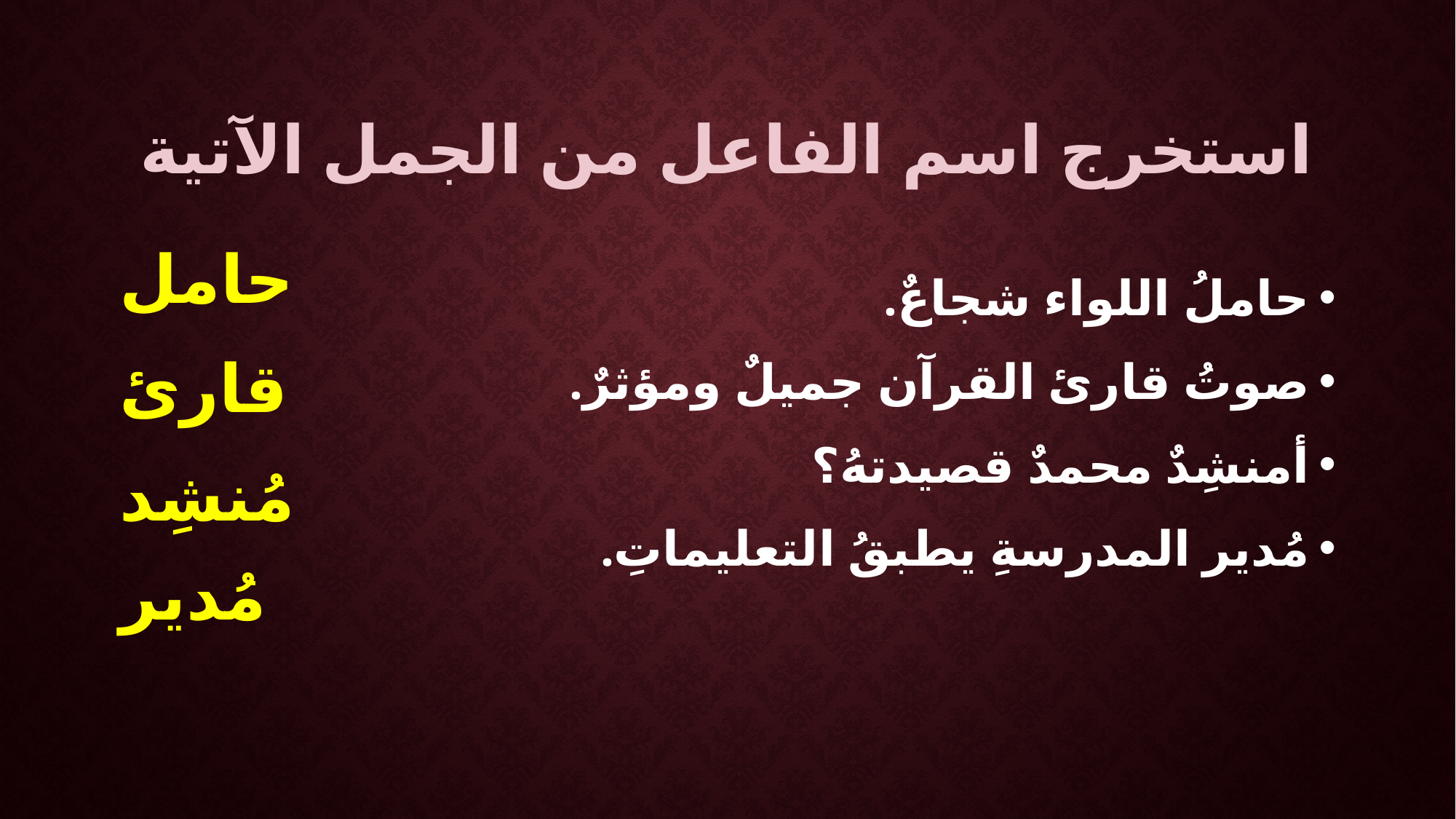

# استخرج اسم الفاعل من الجمل الآتية
حامل
حاملُ اللواء شجاعٌ.
صوتُ قارئ القرآن جميلٌ ومؤثرٌ.
أمنشِدٌ محمدٌ قصيدتهُ؟
مُدير المدرسةِ يطبقُ التعليماتِ.

قارئ
مُنشِد
مُدير